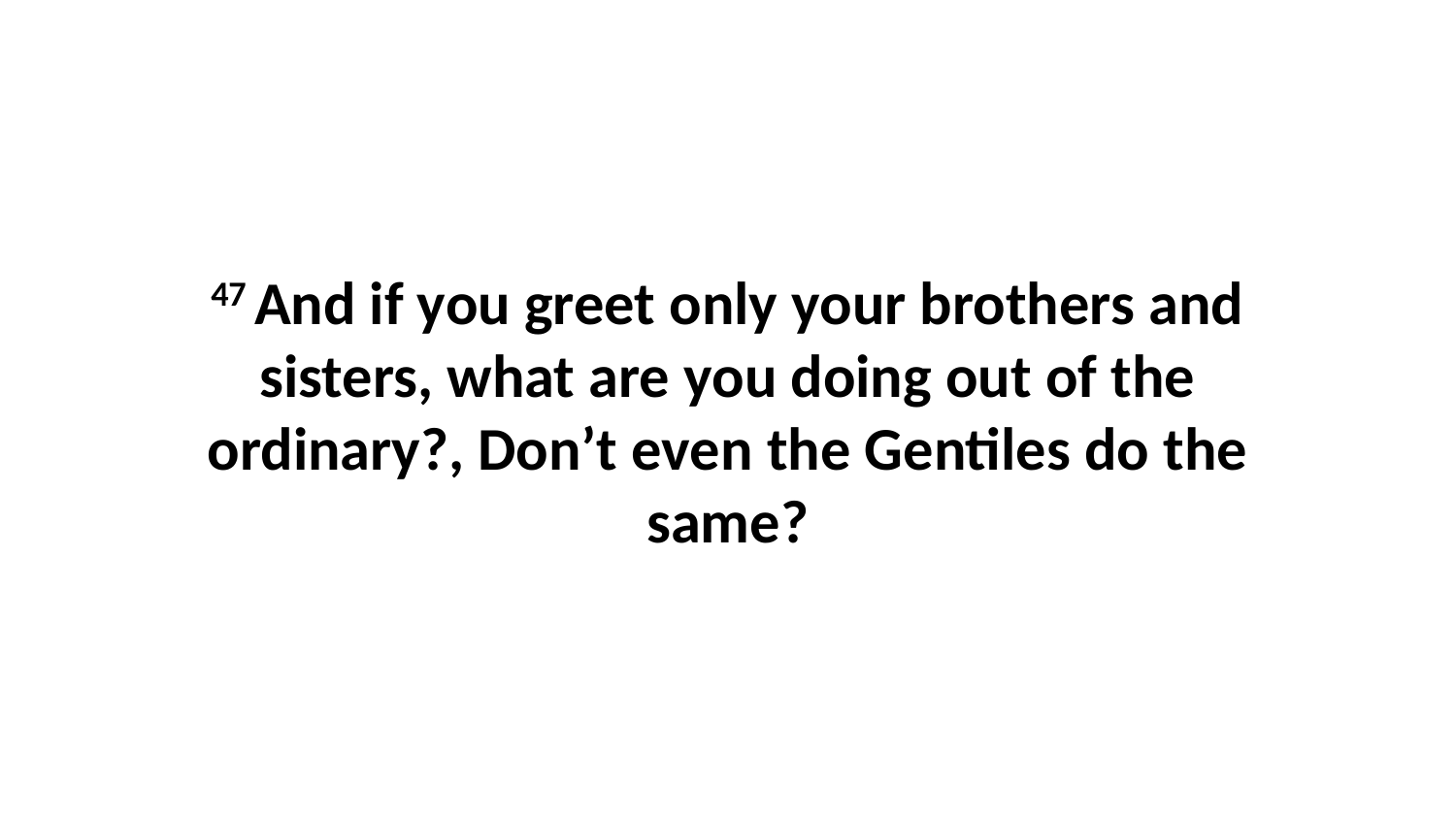

47 And if you greet only your brothers and sisters, what are you doing out of the ordinary?, Don’t even the Gentiles do the same?